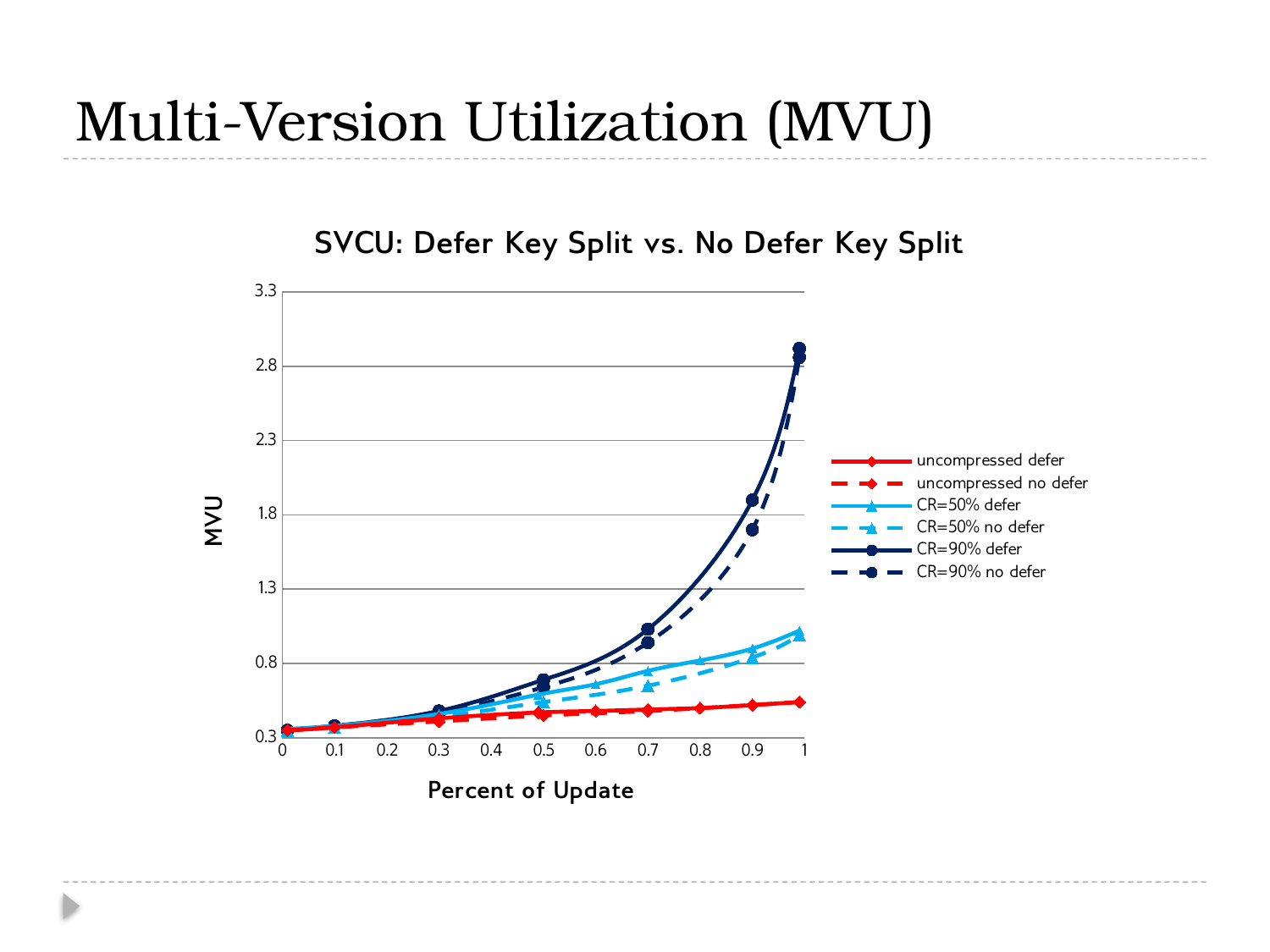

# Multi-Version Utilization (MVU)

### Chart: SVCU: Defer Key Split vs. No Defer Key Split

| Category |  |  |  |  |  |  |
|---|---|---|---|---|---|---|